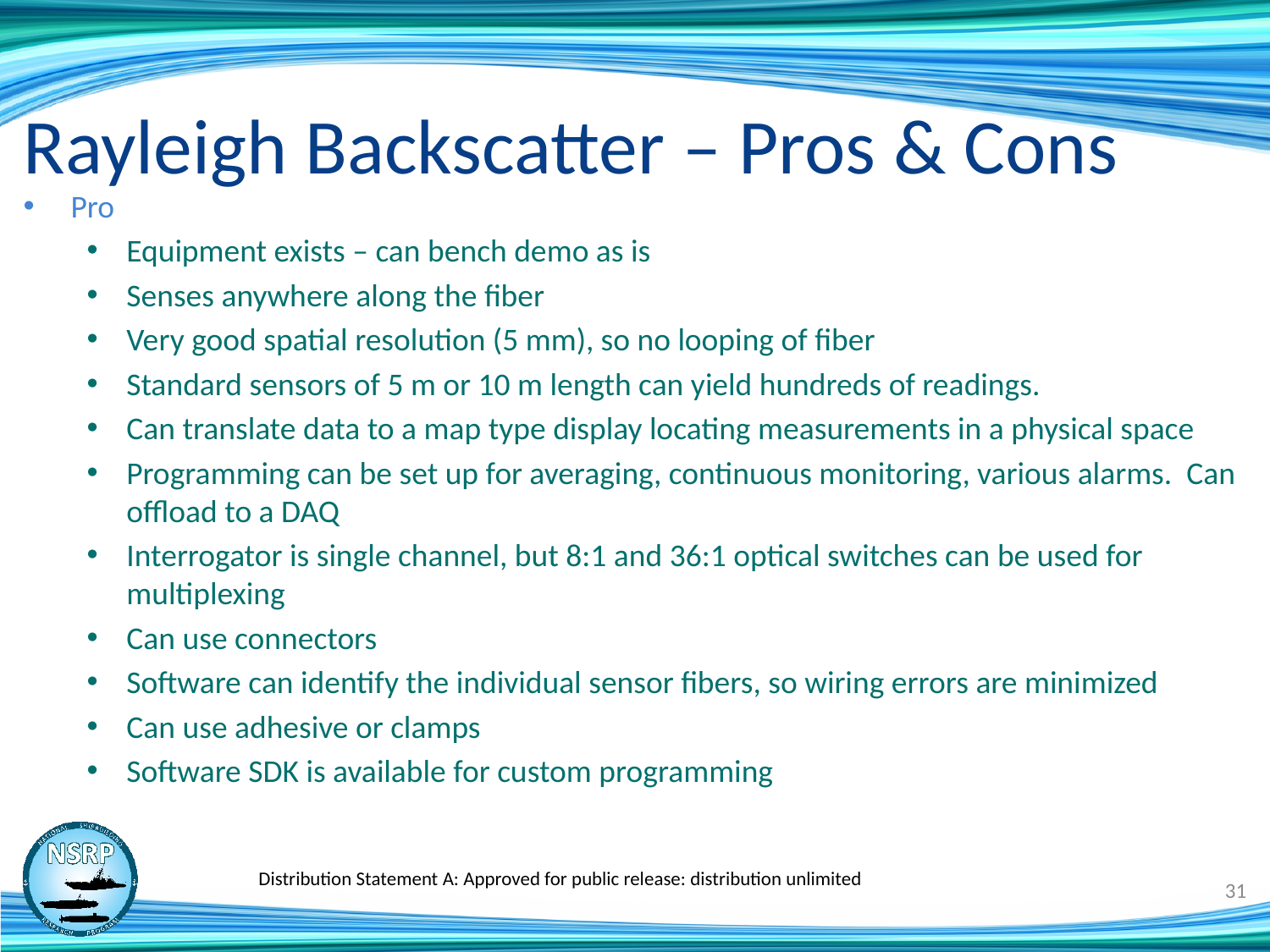

# Rayleigh Backscatter – Pros & Cons
Pro
Equipment exists – can bench demo as is
Senses anywhere along the fiber
Very good spatial resolution (5 mm), so no looping of fiber
Standard sensors of 5 m or 10 m length can yield hundreds of readings.
Can translate data to a map type display locating measurements in a physical space
Programming can be set up for averaging, continuous monitoring, various alarms.  Can offload to a DAQ
Interrogator is single channel, but 8:1 and 36:1 optical switches can be used for multiplexing
Can use connectors
Software can identify the individual sensor fibers, so wiring errors are minimized
Can use adhesive or clamps
Software SDK is available for custom programming

Distribution Statement A: Approved for public release: distribution unlimited
31